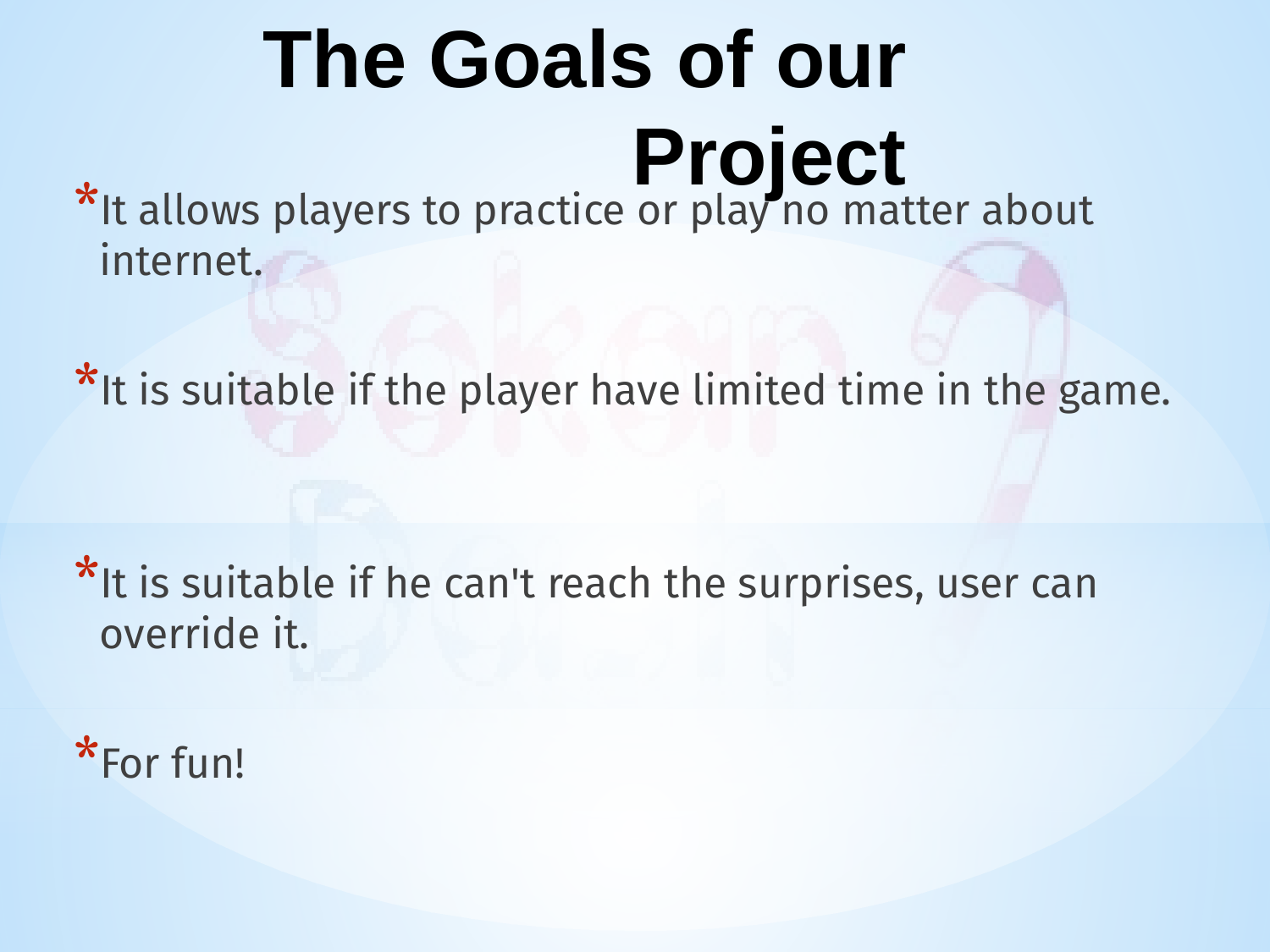

# The Goals of our Project
It allows players to practice or play no matter about internet.

It is suitable if the player have limited time in the game.

It is suitable if he can't reach the surprises, user can override it.

For fun!